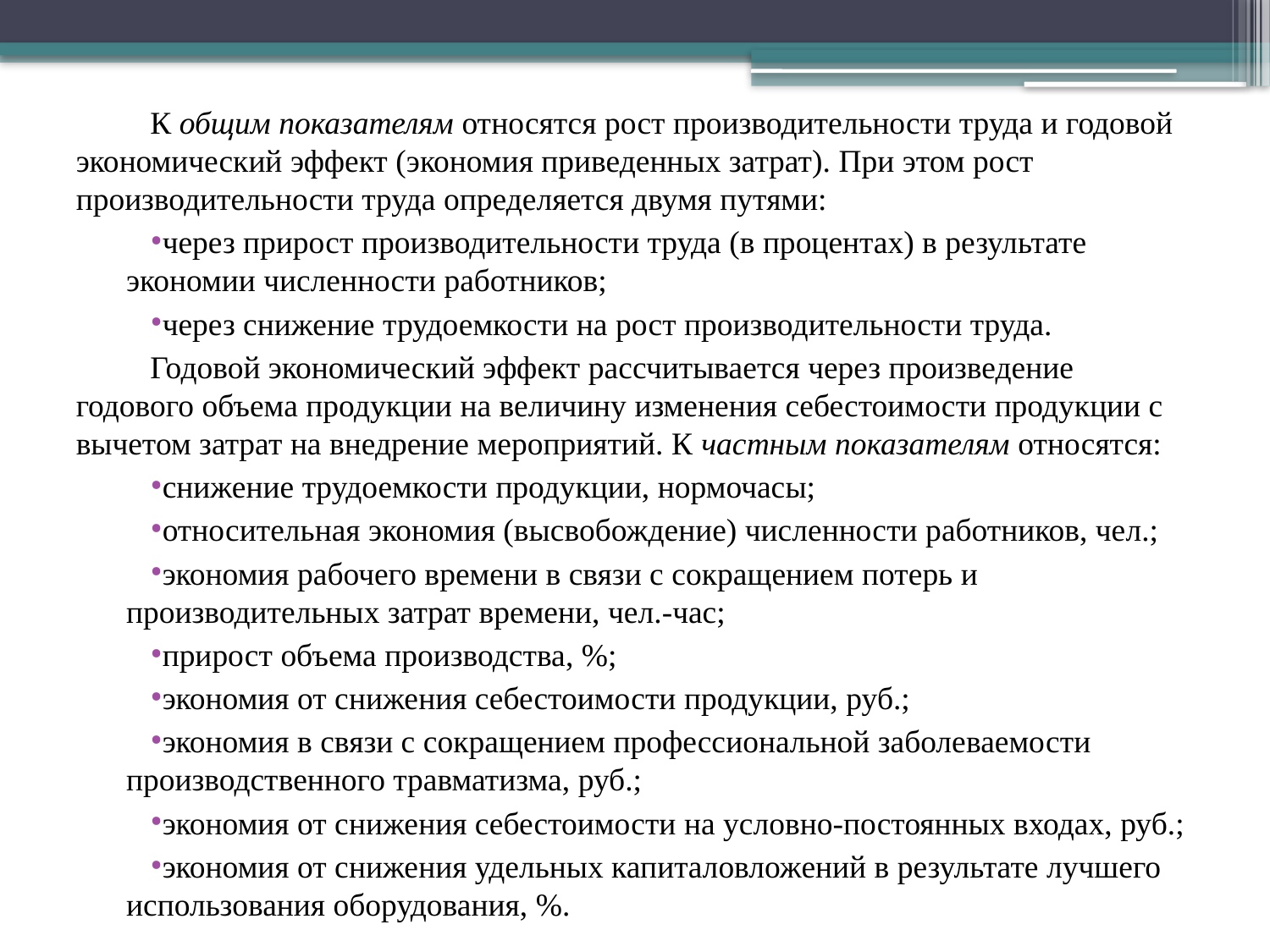

К общим показателям относятся рост производительности труда и годовой экономический эффект (экономия приведенных затрат). При этом рост производительности труда определяется двумя путями:
через прирост производительности труда (в процентах) в результате экономии численности работников;
через снижение трудоемкости на рост производительности труда.
Годовой экономический эффект рассчитывается через произведение годового объема продукции на величину изменения себестоимости продукции с вычетом затрат на внедрение мероприятий. К частным показателям относятся:
снижение трудоемкости продукции, нормочасы;
относительная экономия (высвобождение) численности работников, чел.;
экономия рабочего времени в связи с сокращением потерь и производительных затрат времени, чел.-час;
прирост объема производства, %;
экономия от снижения себестоимости продукции, руб.;
экономия в связи с сокращением профессиональной заболеваемости производственного травматизма, руб.;
экономия от снижения себестоимости на условно-постоянных входах, руб.;
экономия от снижения удельных капиталовложений в результате лучшего использования оборудования, %.